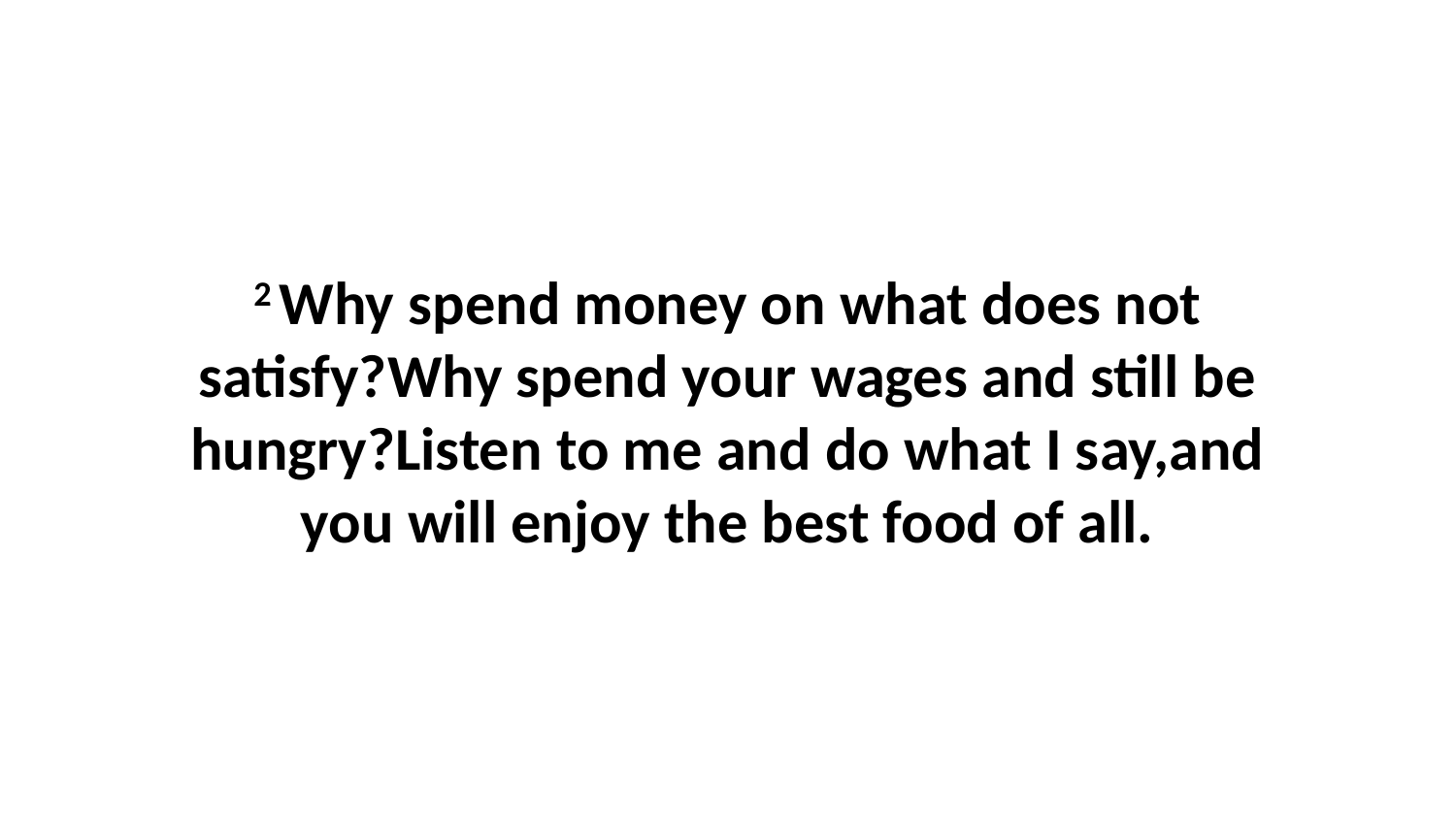

2 Why spend money on what does not satisfy?Why spend your wages and still be hungry?Listen to me and do what I say,and you will enjoy the best food of all.